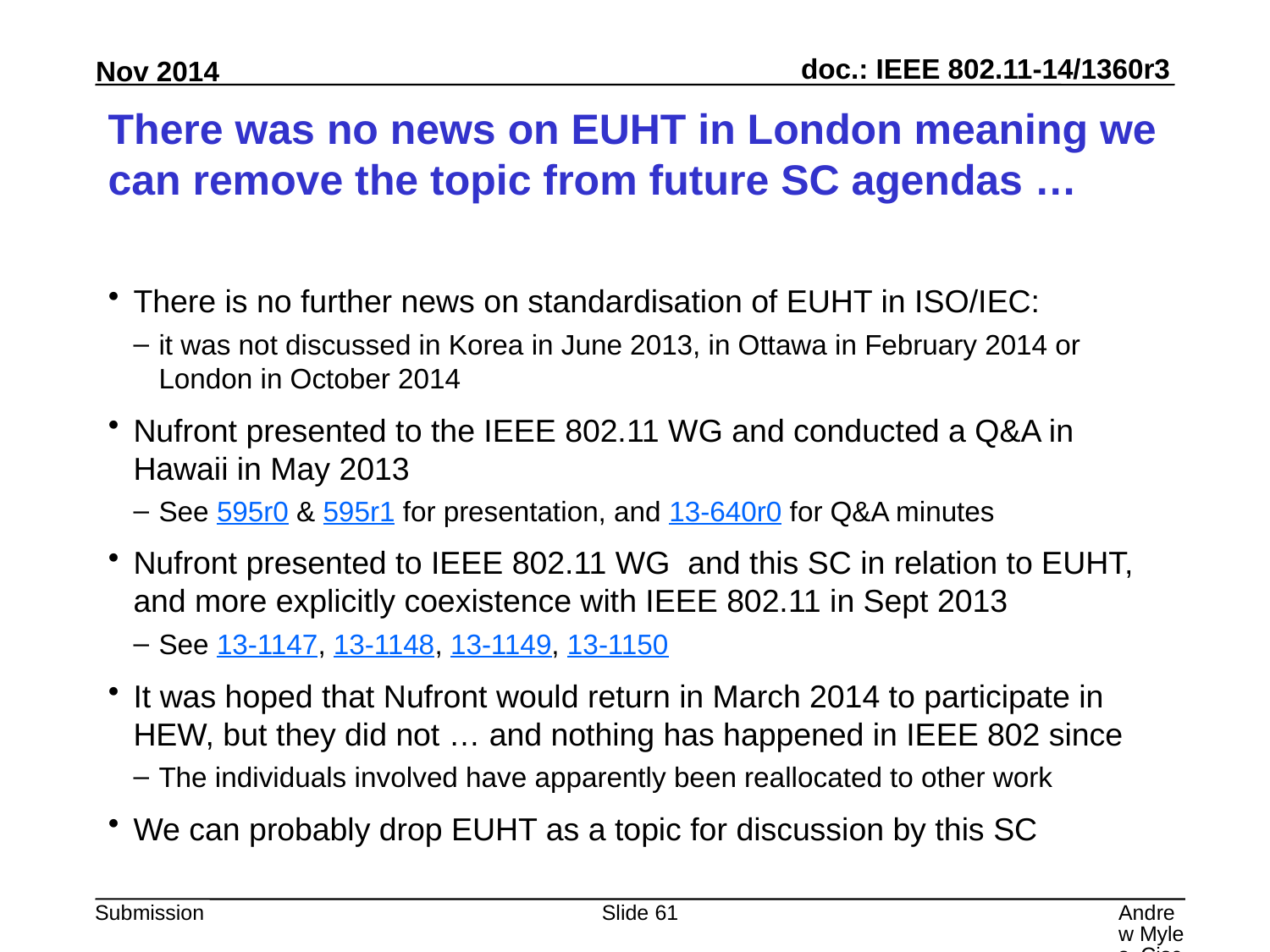

# There was no news on EUHT in London meaning we can remove the topic from future SC agendas …
There is no further news on standardisation of EUHT in ISO/IEC:
it was not discussed in Korea in June 2013, in Ottawa in February 2014 or London in October 2014
Nufront presented to the IEEE 802.11 WG and conducted a Q&A in Hawaii in May 2013
See 595r0 & 595r1 for presentation, and 13-640r0 for Q&A minutes
Nufront presented to IEEE 802.11 WG  and this SC in relation to EUHT, and more explicitly coexistence with IEEE 802.11 in Sept 2013
See 13-1147, 13-1148, 13-1149, 13-1150
It was hoped that Nufront would return in March 2014 to participate in HEW, but they did not … and nothing has happened in IEEE 802 since
The individuals involved have apparently been reallocated to other work
We can probably drop EUHT as a topic for discussion by this SC

Slide 61
Andrew Myles, Cisco